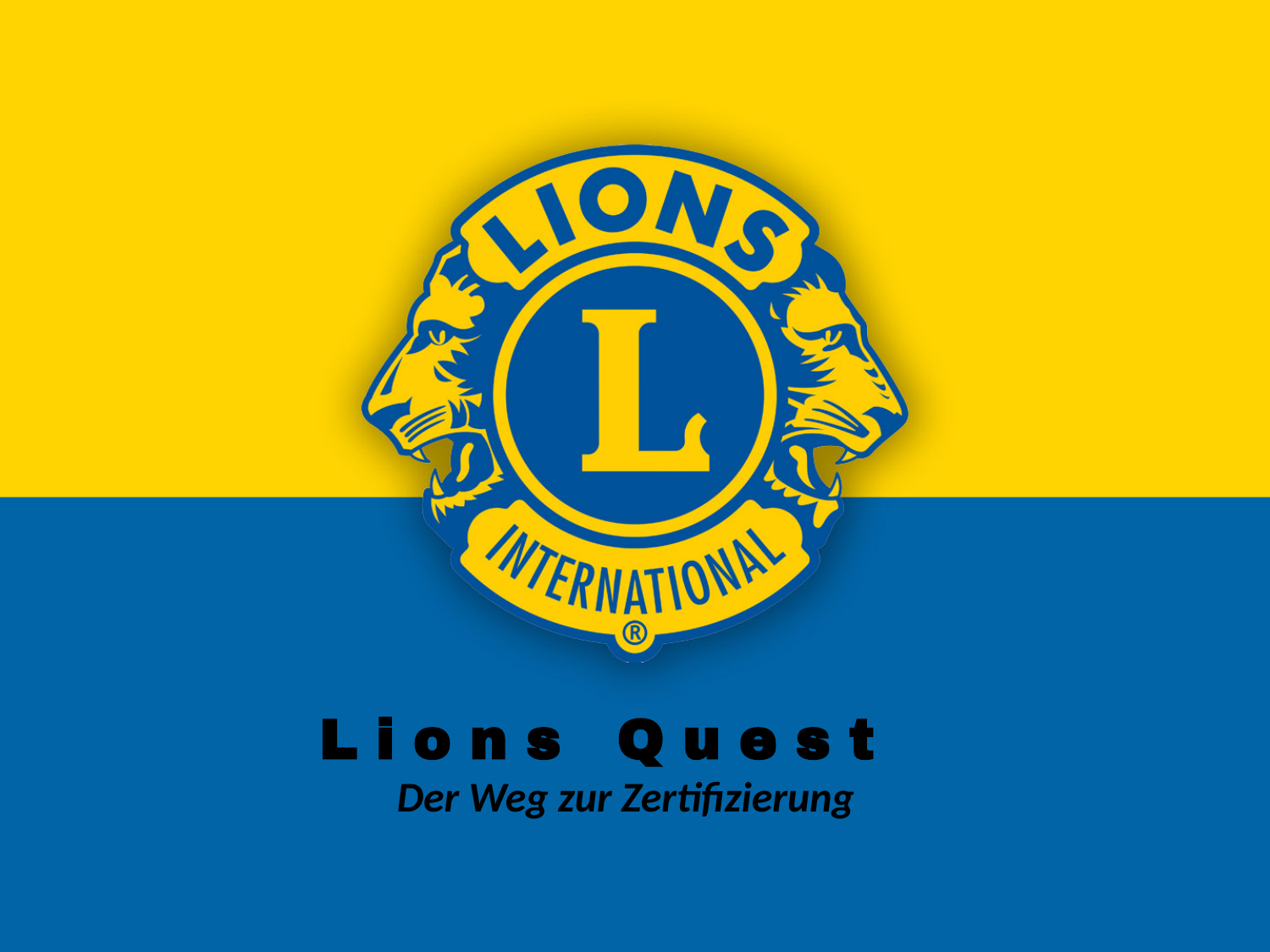

L i o n s   Q u e s t
Der Weg zur Zertifizierung